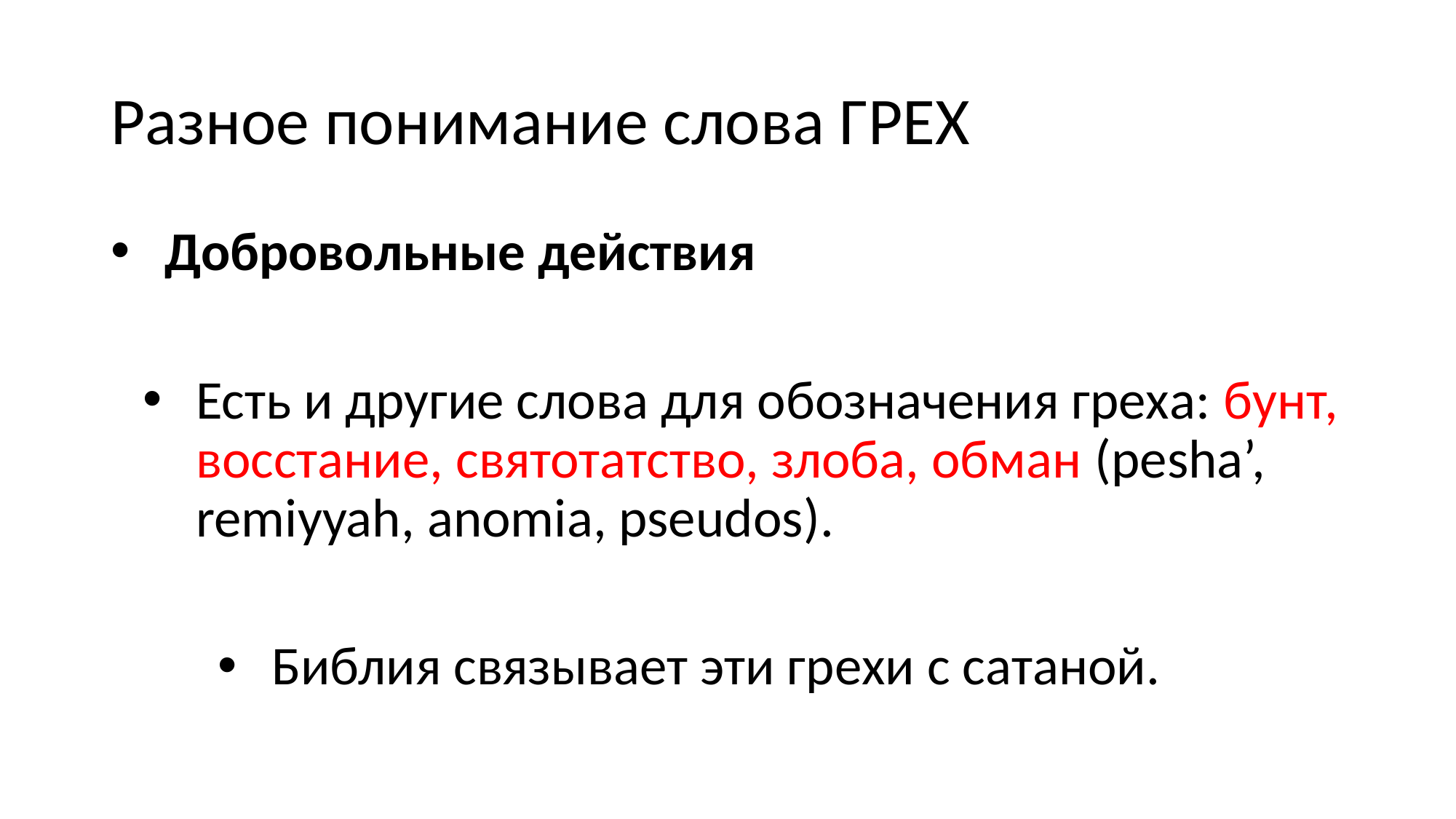

# Разное понимание слова ГРЕХ
Добровольные действия

Есть и другие слова для обозначения греха: бунт, восстание, святотатство, злоба, обман (pesha’, remiyyah, anomia, pseudos).

Библия связывает эти грехи с сатаной.